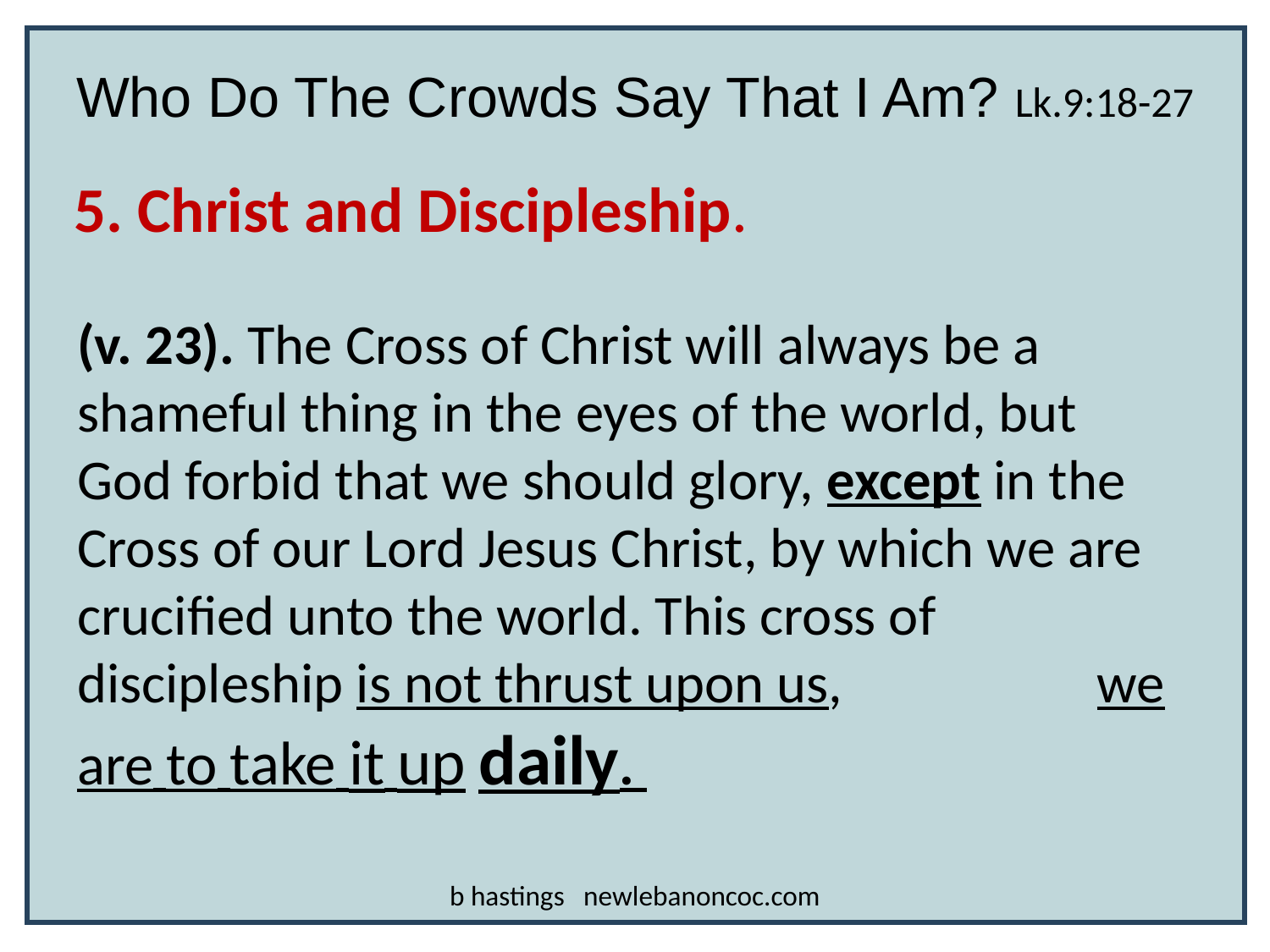

Who Do The Crowds Say That I Am? Lk.9:18-27
5. Christ and Discipleship.
(v. 23). The Cross of Christ will always be a shameful thing in the eyes of the world, but God forbid that we should glory, except in the Cross of our Lord Jesus Christ, by which we are crucified unto the world. This cross of discipleship is not thrust upon us,                    we are to take it up daily.
b hastings   newlebanoncoc.com